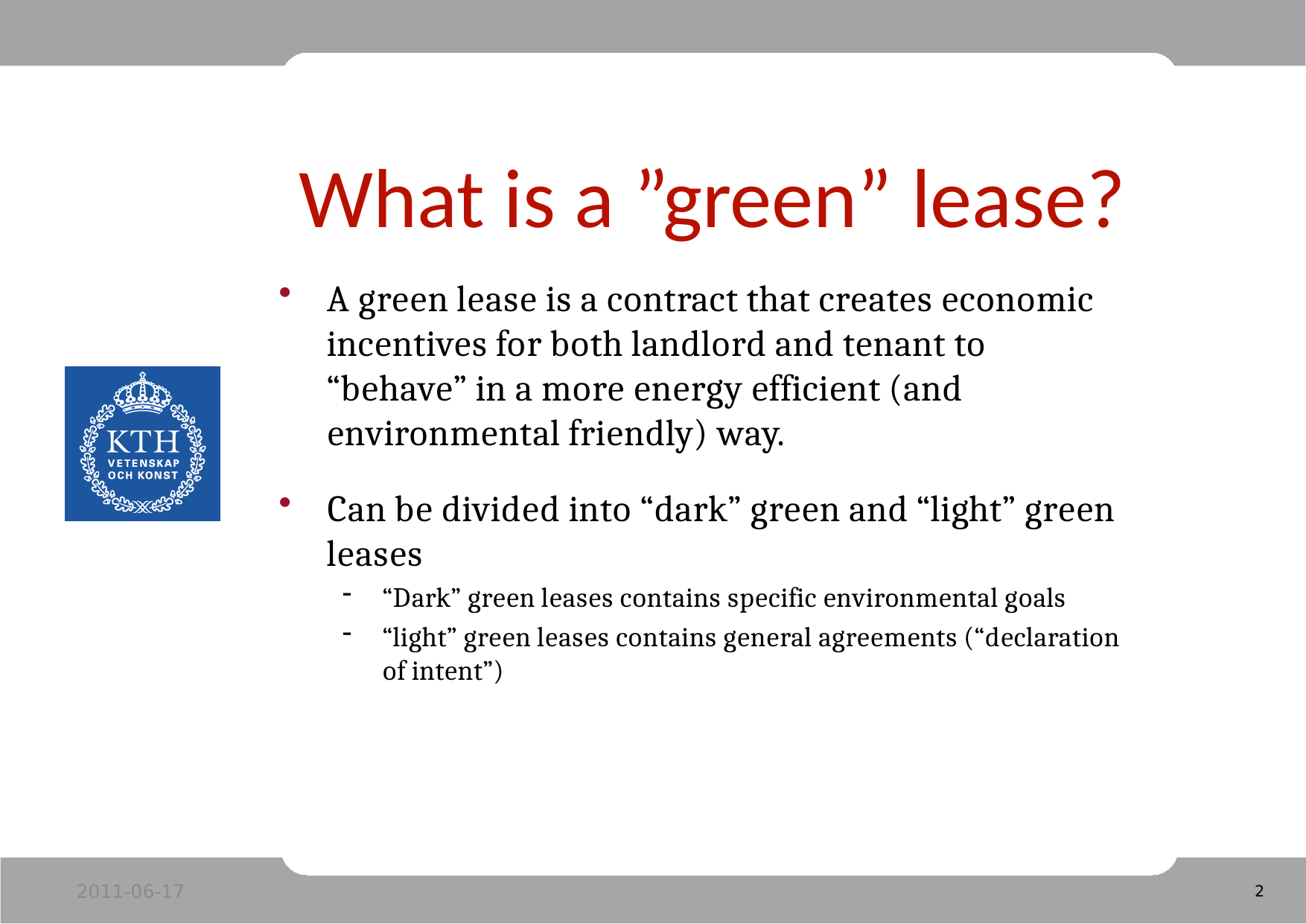

# What is a ”green” lease?
A green lease is a contract that creates economic incentives for both landlord and tenant to “behave” in a more energy efficient (and environmental friendly) way.

Can be divided into “dark” green and “light” green leases
“Dark” green leases contains specific environmental goals
“light” green leases contains general agreements (“declaration of intent”)

2011-06-17